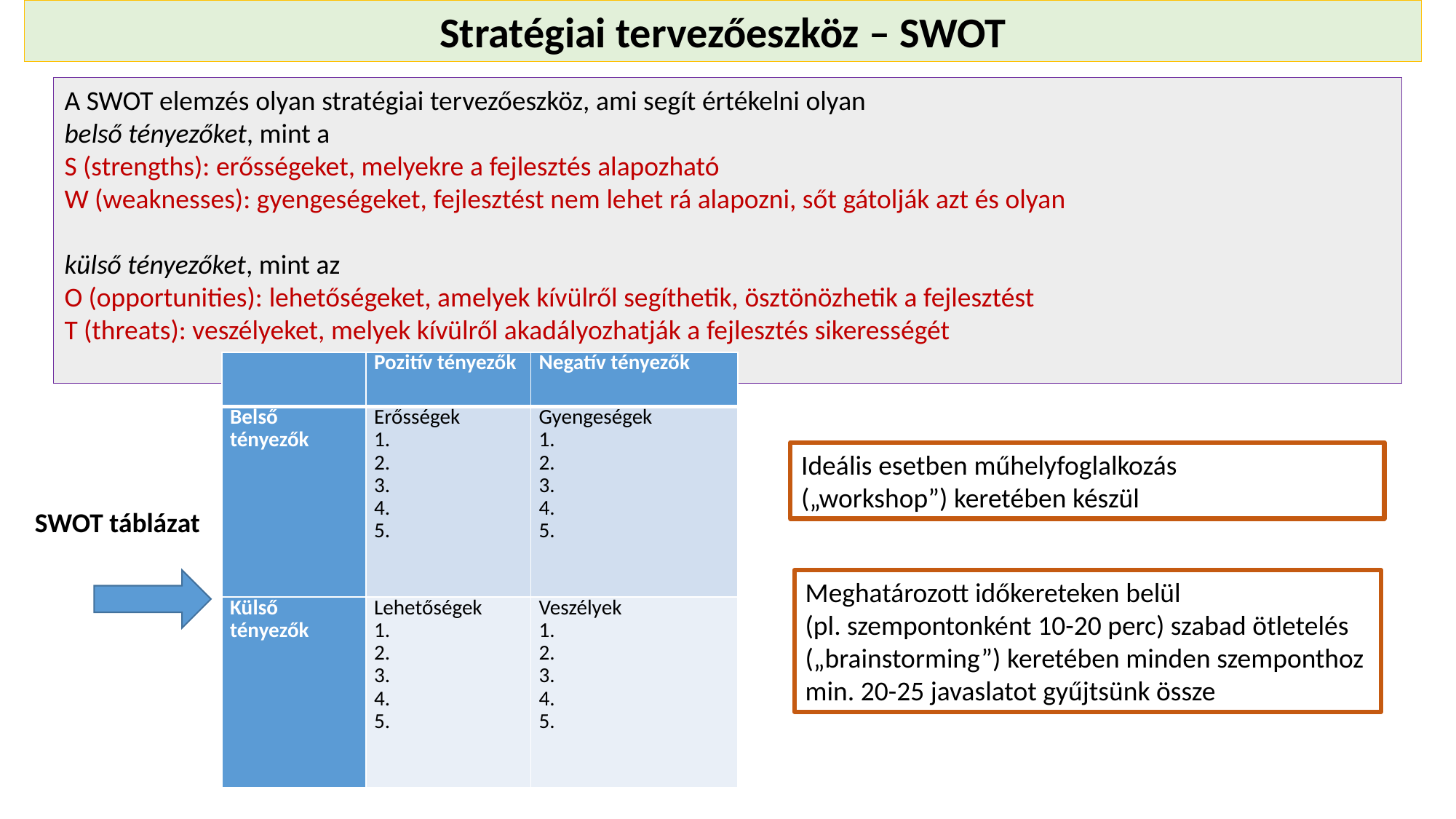

Stratégiai tervezőeszköz – SWOT
A SWOT elemzés olyan stratégiai tervezőeszköz, ami segít értékelni olyan
belső tényezőket, mint a
S (strengths): erősségeket, melyekre a fejlesztés alapozható
W (weaknesses): gyengeségeket, fejlesztést nem lehet rá alapozni, sőt gátolják azt és olyan

külső tényezőket, mint az
O (opportunities): lehetőségeket, amelyek kívülről segíthetik, ösztönözhetik a fejlesztést
T (threats): veszélyeket, melyek kívülről akadályozhatják a fejlesztés sikerességét

|  | Pozitív tényezők | Negatív tényezők |
| --- | --- | --- |
| Belső tényezők | Erősségek 1. 2. 3. 4. 5. | Gyengeségek 1. 2. 3. 4. 5. |
| Külső tényezők | Lehetőségek 1. 2. 3. 4. 5. | Veszélyek 1. 2. 3. 4. 5. |
Ideális esetben műhelyfoglalkozás
(„workshop”) keretében készül
SWOT táblázat
Meghatározott időkereteken belül
(pl. szempontonként 10-20 perc) szabad ötletelés
(„brainstorming”) keretében minden szemponthoz
min. 20-25 javaslatot gyűjtsünk össze